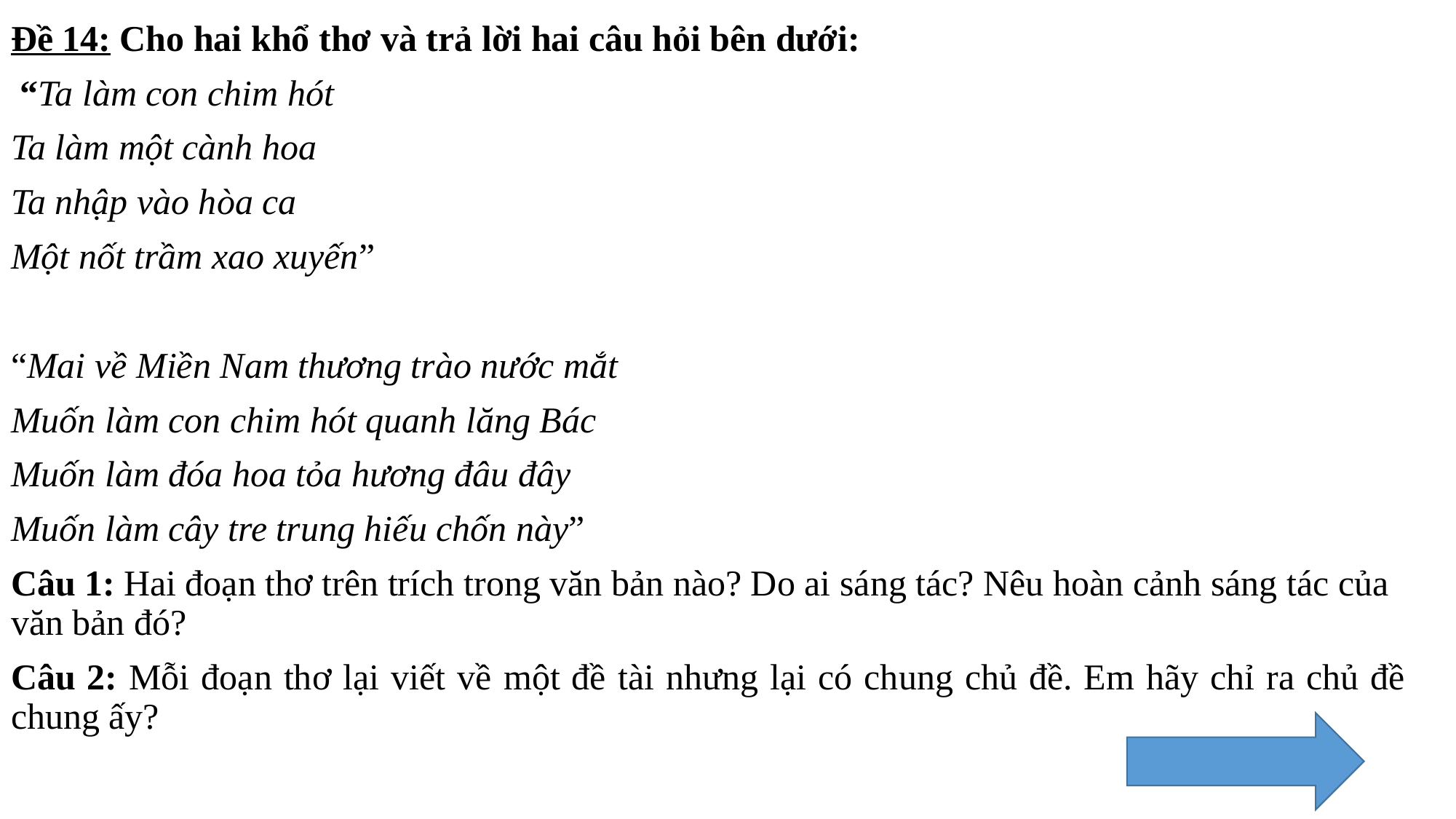

Đề 14: Cho hai khổ thơ và trả lời hai câu hỏi bên dưới:
 “Ta làm con chim hót
Ta làm một cành hoa
Ta nhập vào hòa ca
Một nốt trầm xao xuyến”

“Mai về Miền Nam thương trào nước mắt
Muốn làm con chim hót quanh lăng Bác
Muốn làm đóa hoa tỏa hương đâu đây
Muốn làm cây tre trung hiếu chốn này”
Câu 1: Hai đoạn thơ trên trích trong văn bản nào? Do ai sáng tác? Nêu hoàn cảnh sáng tác của văn bản đó?
Câu 2: Mỗi đoạn thơ lại viết về một đề tài nhưng lại có chung chủ đề. Em hãy chỉ ra chủ đề chung ấy?